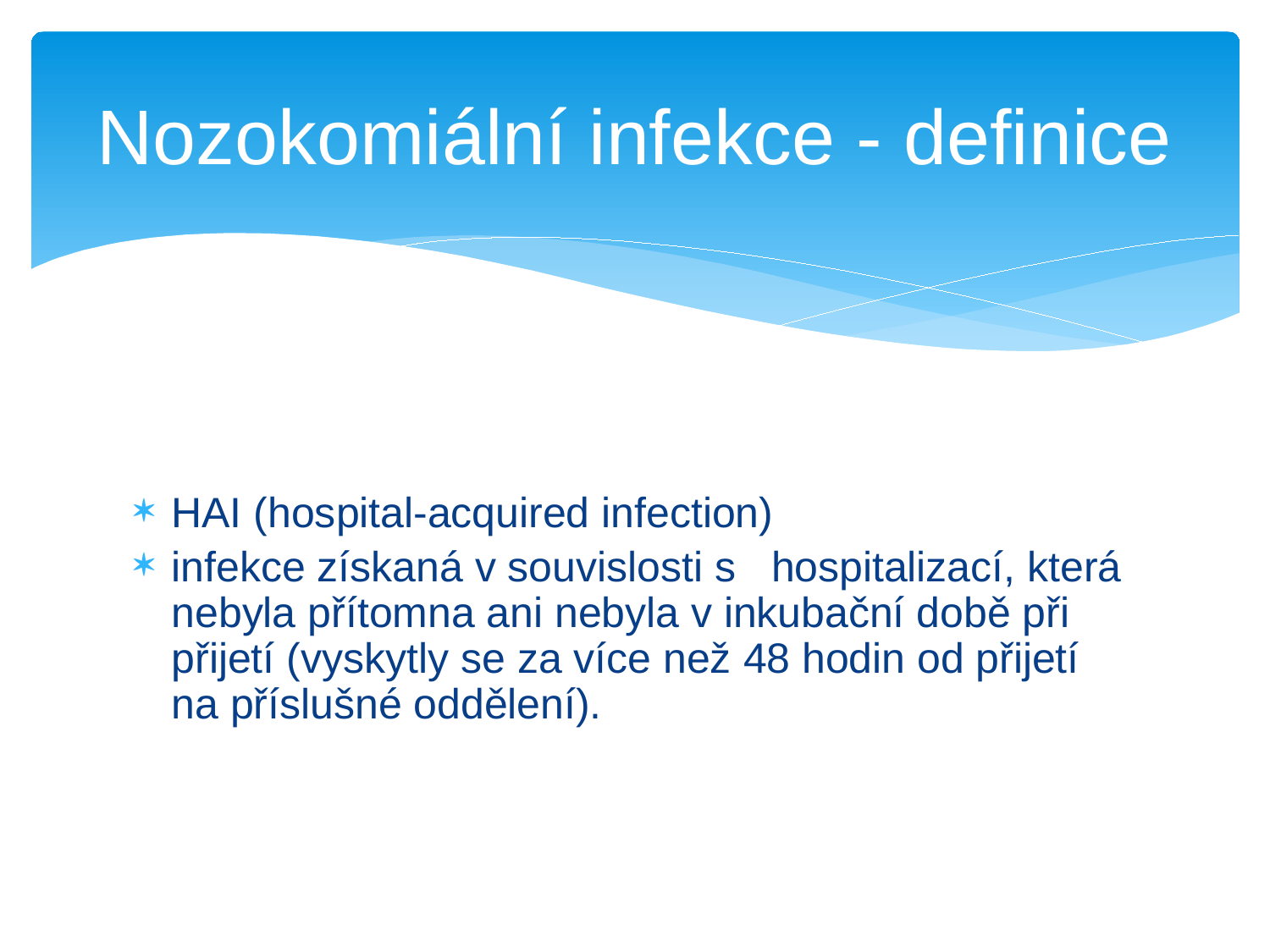

# Nozokomiální infekce - definice

HAI (hospital-acquired infection)
infekce získaná v souvislosti s   hospitalizací, která nebyla přítomna ani nebyla v inkubační době při přijetí (vyskytly se za více než 48 hodin od přijetí na příslušné oddělení).